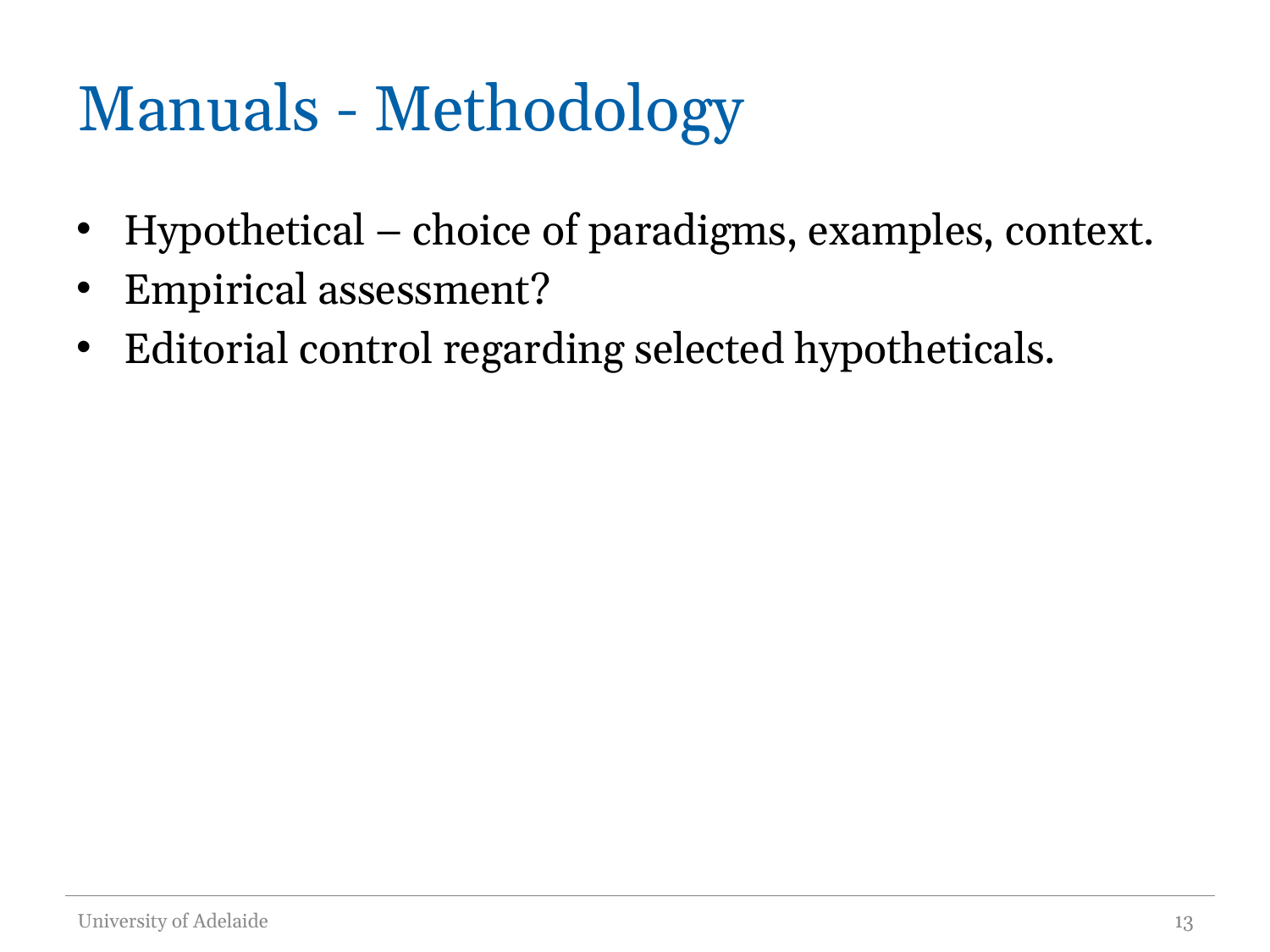

# Manuals - Methodology
Hypothetical – choice of paradigms, examples, context.
Empirical assessment?
Editorial control regarding selected hypotheticals.
University of Adelaide
13